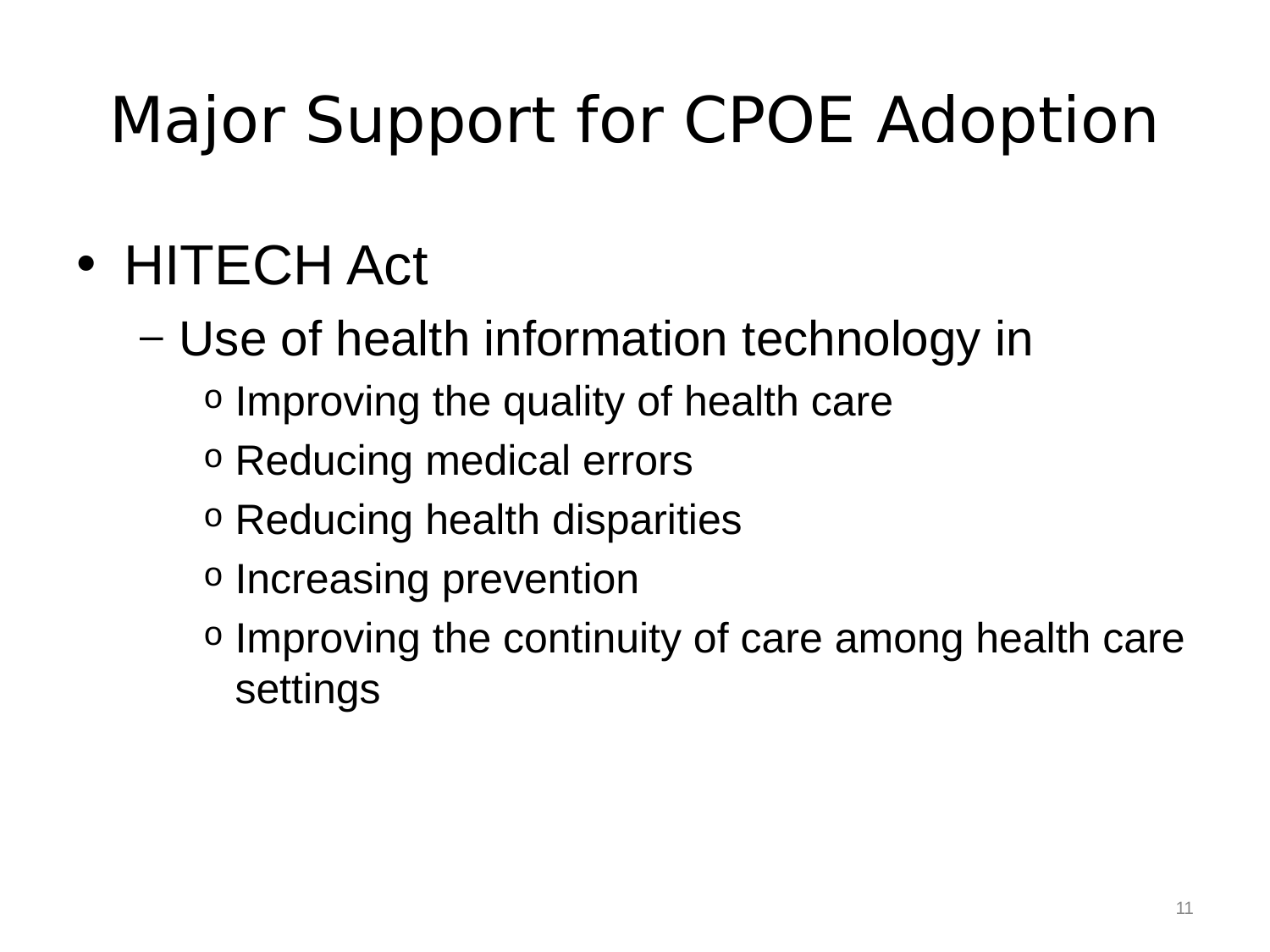

# Major Support for CPOE Adoption
HITECH Act
Use of health information technology in
Improving the quality of health care
Reducing medical errors
Reducing health disparities
Increasing prevention
Improving the continuity of care among health care settings
11